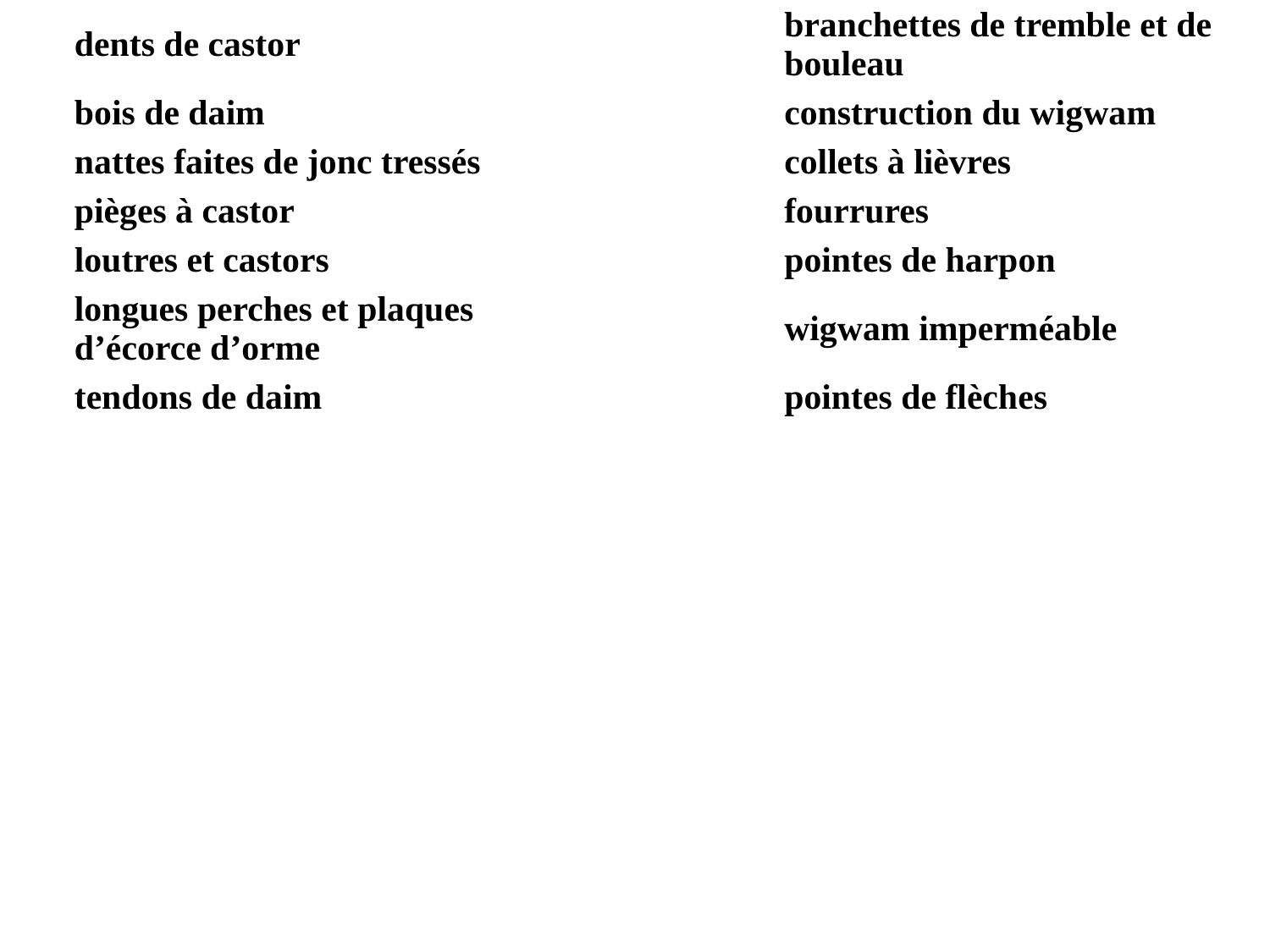

| dents de castor |  |  |  | branchettes de tremble et de bouleau |
| --- | --- | --- | --- | --- |
| bois de daim |  |  |  | construction du wigwam |
| nattes faites de jonc tressés |  |  |  | collets à lièvres |
| pièges à castor |  |  |  | fourrures |
| loutres et castors |  |  |  | pointes de harpon |
| longues perches et plaques d’écorce d’orme |  |  |  | wigwam imperméable |
| tendons de daim |  |  |  | pointes de flèches |